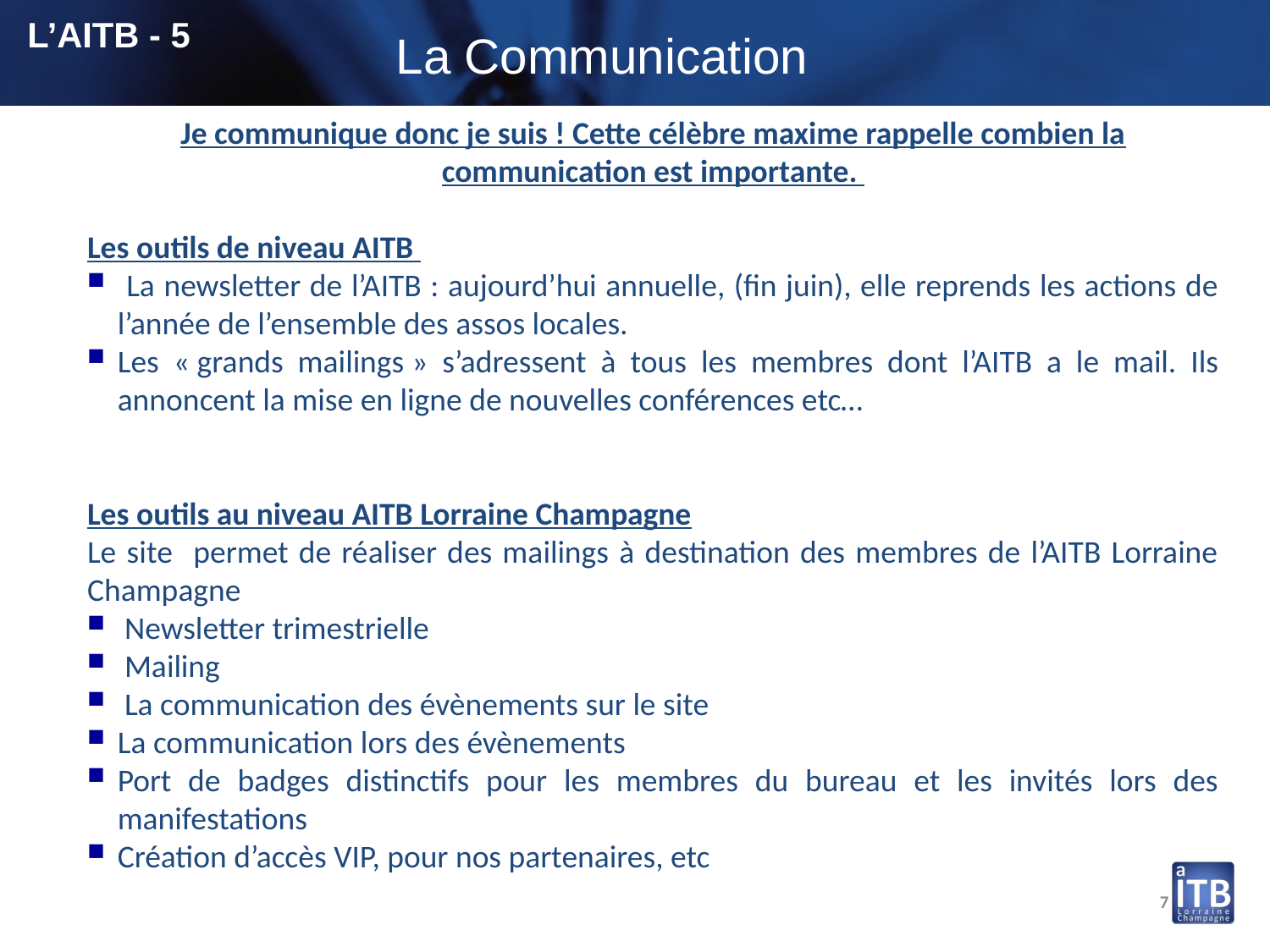

L’AITB - 5
La Communication
Je communique donc je suis ! Cette célèbre maxime rappelle combien la communication est importante.

Les outils de niveau AITB
 La newsletter de l’AITB : aujourd’hui annuelle, (fin juin), elle reprends les actions de l’année de l’ensemble des assos locales.
Les « grands mailings » s’adressent à tous les membres dont l’AITB a le mail. Ils annoncent la mise en ligne de nouvelles conférences etc…

Les outils au niveau AITB Lorraine Champagne
Le site  permet de réaliser des mailings à destination des membres de l’AITB Lorraine Champagne
 Newsletter trimestrielle
 Mailing
 La communication des évènements sur le site
La communication lors des évènements
Port de badges distinctifs pour les membres du bureau et les invités lors des manifestations
Création d’accès VIP, pour nos partenaires, etc

7